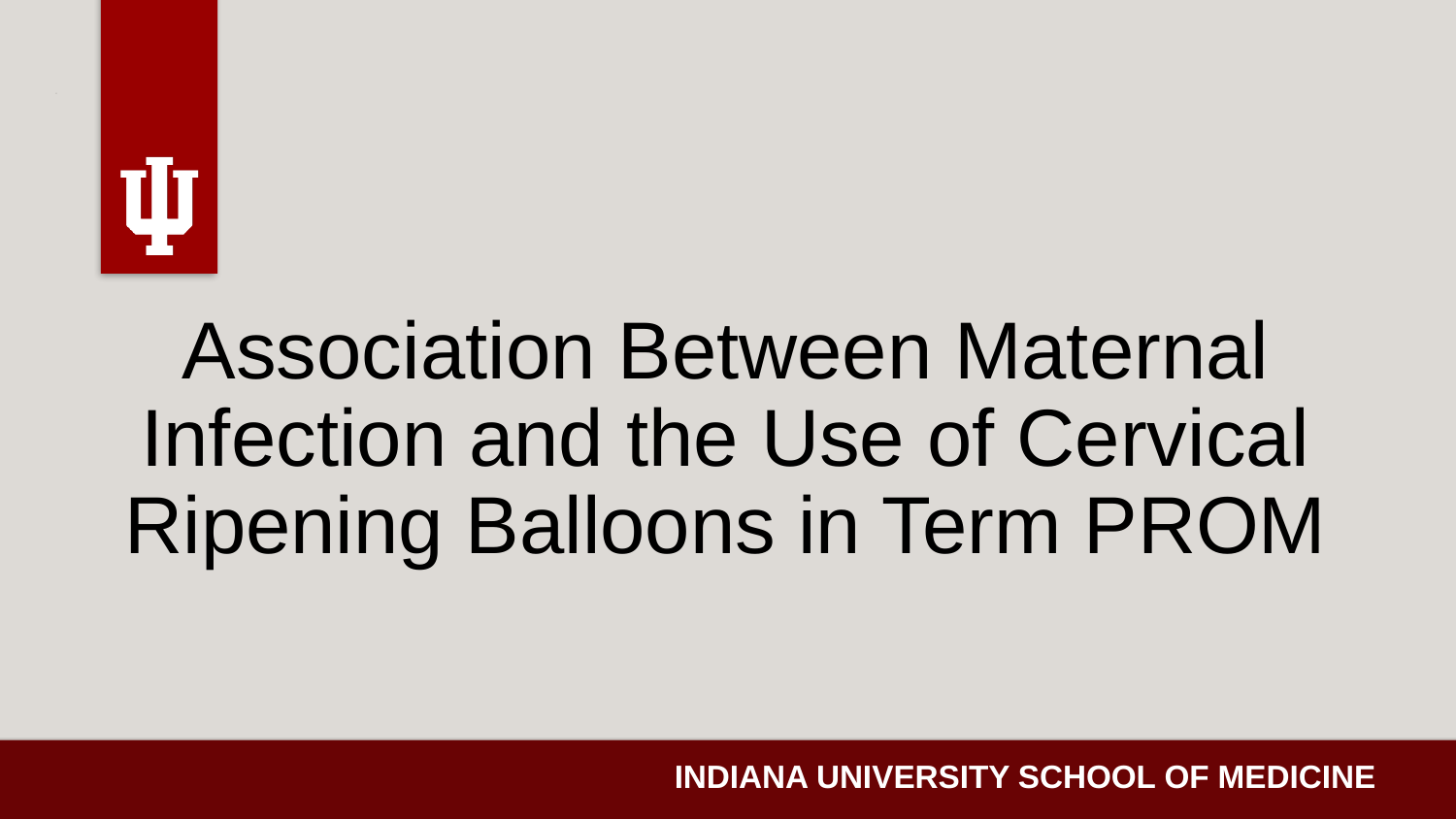

# Association Between Maternal Infection and the Use of Cervical Ripening Balloons in Term PROM